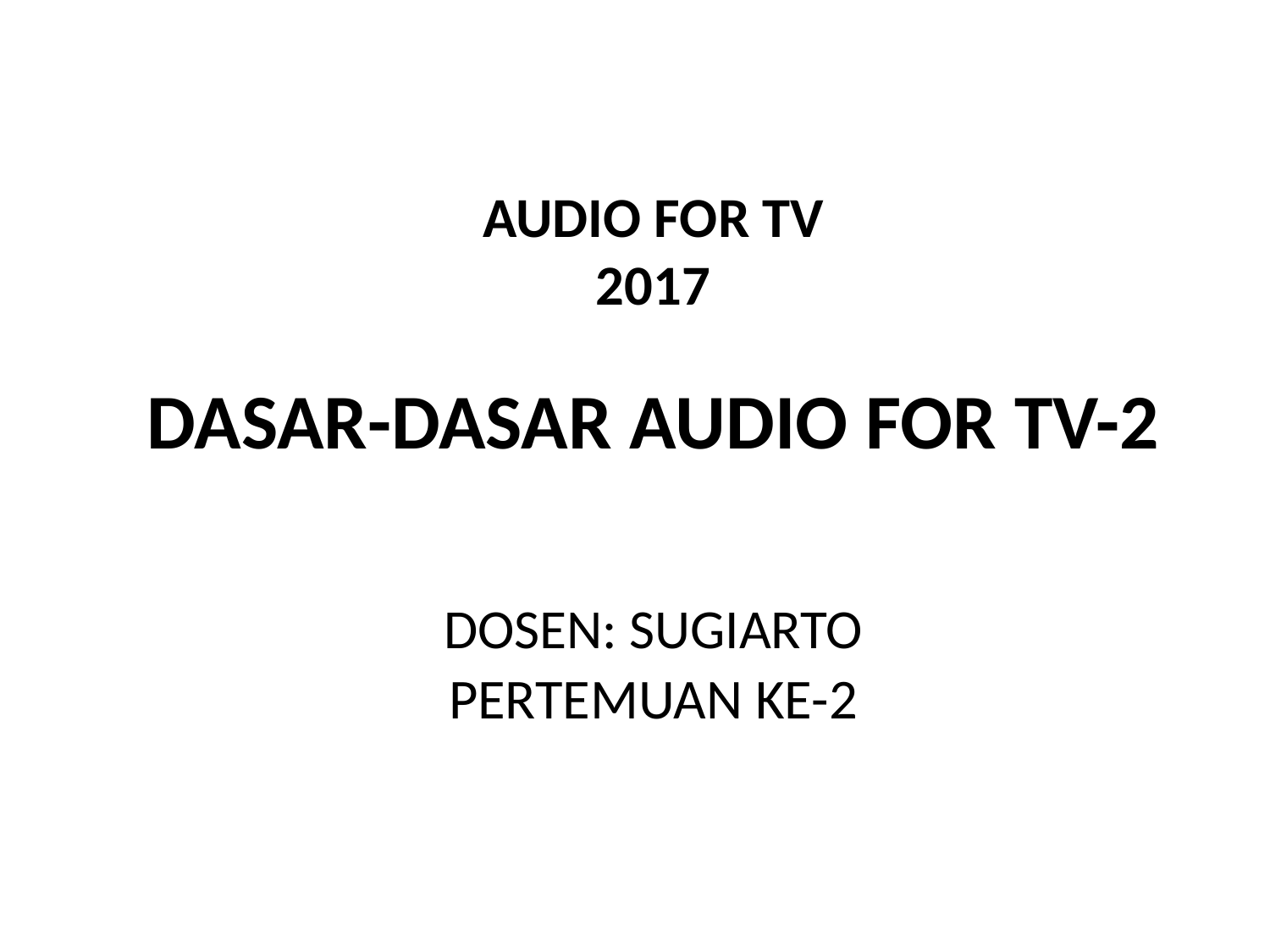

AUDIO FOR TV
2017
DASAR-DASAR AUDIO FOR TV-2
DOSEN: SUGIARTO
PERTEMUAN KE-2